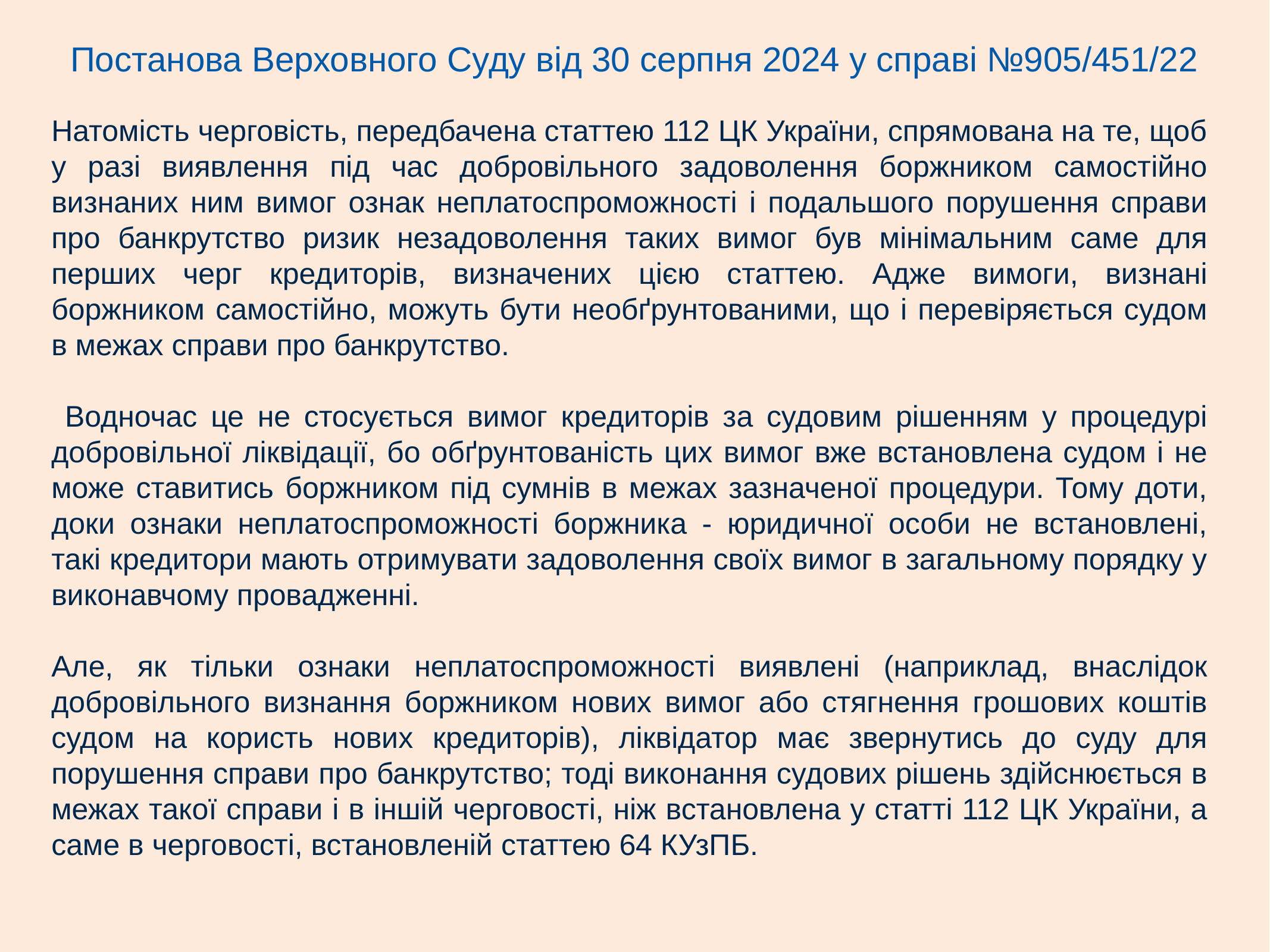

# Постанова Верховного Суду від 30 серпня 2024 у справі №905/451/22
Натомість черговість, передбачена статтею 112 ЦК України, спрямована на те, щоб у разі виявлення під час добровільного задоволення боржником самостійно визнаних ним вимог ознак неплатоспроможності і подальшого порушення справи про банкрутство ризик незадоволення таких вимог був мінімальним саме для перших черг кредиторів, визначених цією статтею. Адже вимоги, визнані боржником самостійно, можуть бути необґрунтованими, що і перевіряється судом в межах справи про банкрутство.

 Водночас це не стосується вимог кредиторів за судовим рішенням у процедурі добровільної ліквідації, бо обґрунтованість цих вимог вже встановлена судом і не може ставитись боржником під сумнів в межах зазначеної процедури. Тому доти, доки ознаки неплатоспроможності боржника - юридичної особи не встановлені, такі кредитори мають отримувати задоволення своїх вимог в загальному порядку у виконавчому провадженні.

Але, як тільки ознаки неплатоспроможності виявлені (наприклад, внаслідок добровільного визнання боржником нових вимог або стягнення грошових коштів судом на користь нових кредиторів), ліквідатор має звернутись до суду для порушення справи про банкрутство; тоді виконання судових рішень здійснюється в межах такої справи і в іншій черговості, ніж встановлена у статті 112 ЦК України, а саме в черговості, встановленій статтею 64 КУзПБ.